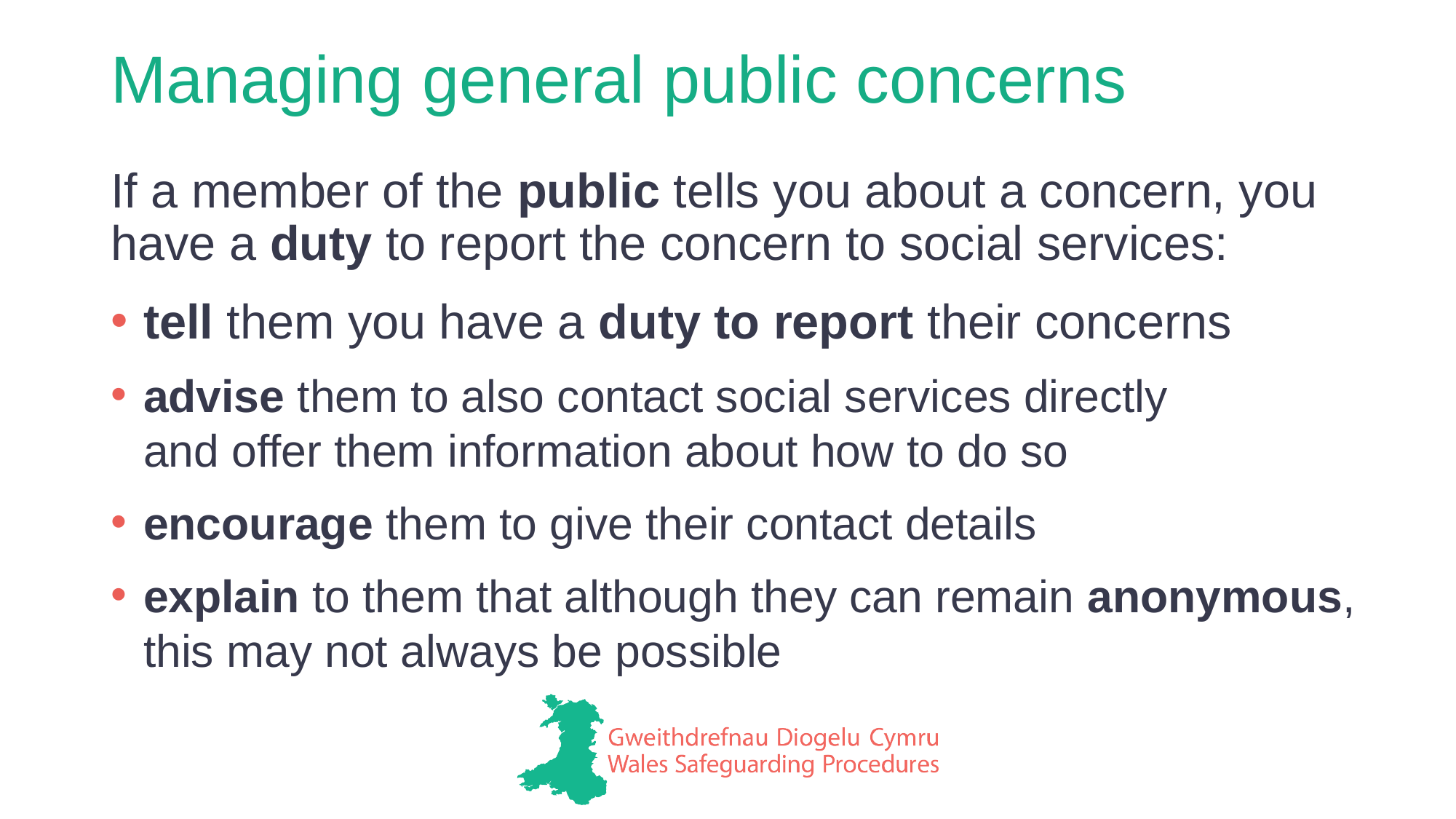

# Managing general public concerns
If a member of the public tells you about a concern, you have a duty to report the concern to social services:
tell them you have a duty to report their concerns
advise them to also contact social services directly
and offer them information about how to do so
encourage them to give their contact details
explain to them that although they can remain anonymous, this may not always be possible